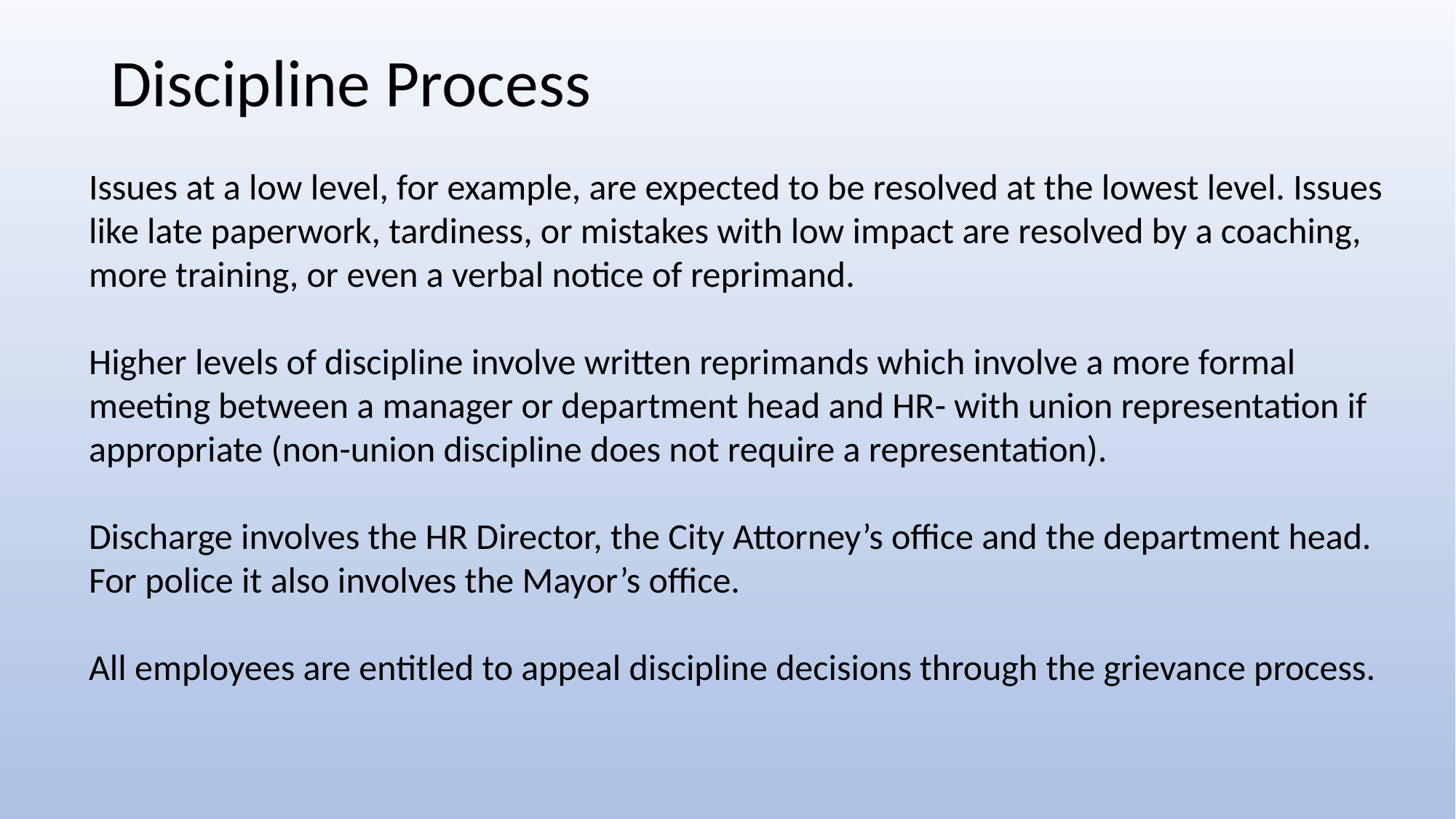

Discipline Process
Issues at a low level, for example, are expected to be resolved at the lowest level. Issues like late paperwork, tardiness, or mistakes with low impact are resolved by a coaching, more training, or even a verbal notice of reprimand.

Higher levels of discipline involve written reprimands which involve a more formal meeting between a manager or department head and HR- with union representation if appropriate (non-union discipline does not require a representation).

Discharge involves the HR Director, the City Attorney’s office and the department head. For police it also involves the Mayor’s office.

All employees are entitled to appeal discipline decisions through the grievance process.